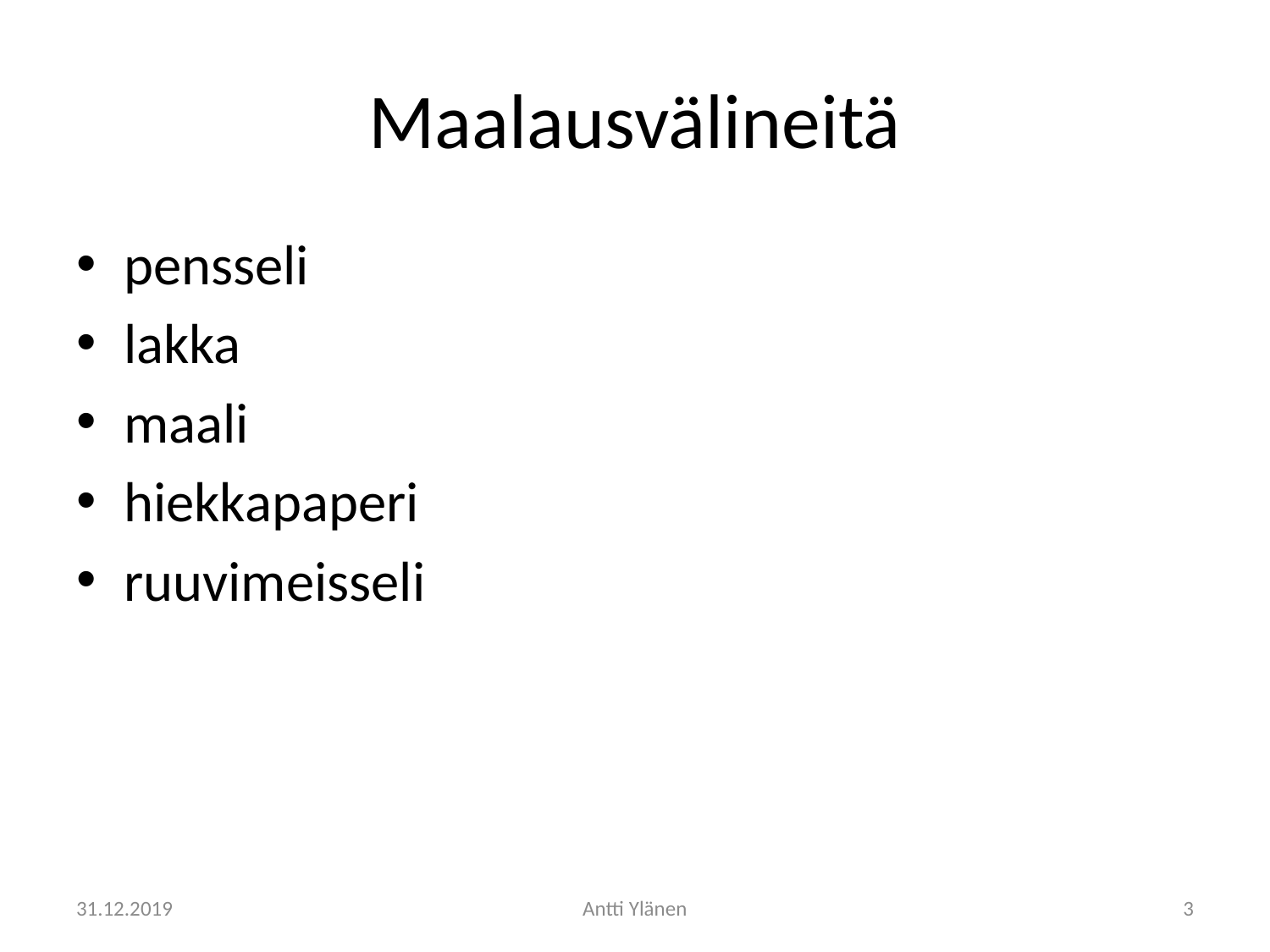

# Maalausvälineitä
pensseli
lakka
maali
hiekkapaperi
ruuvimeisseli
31.12.2019
Antti Ylänen
3